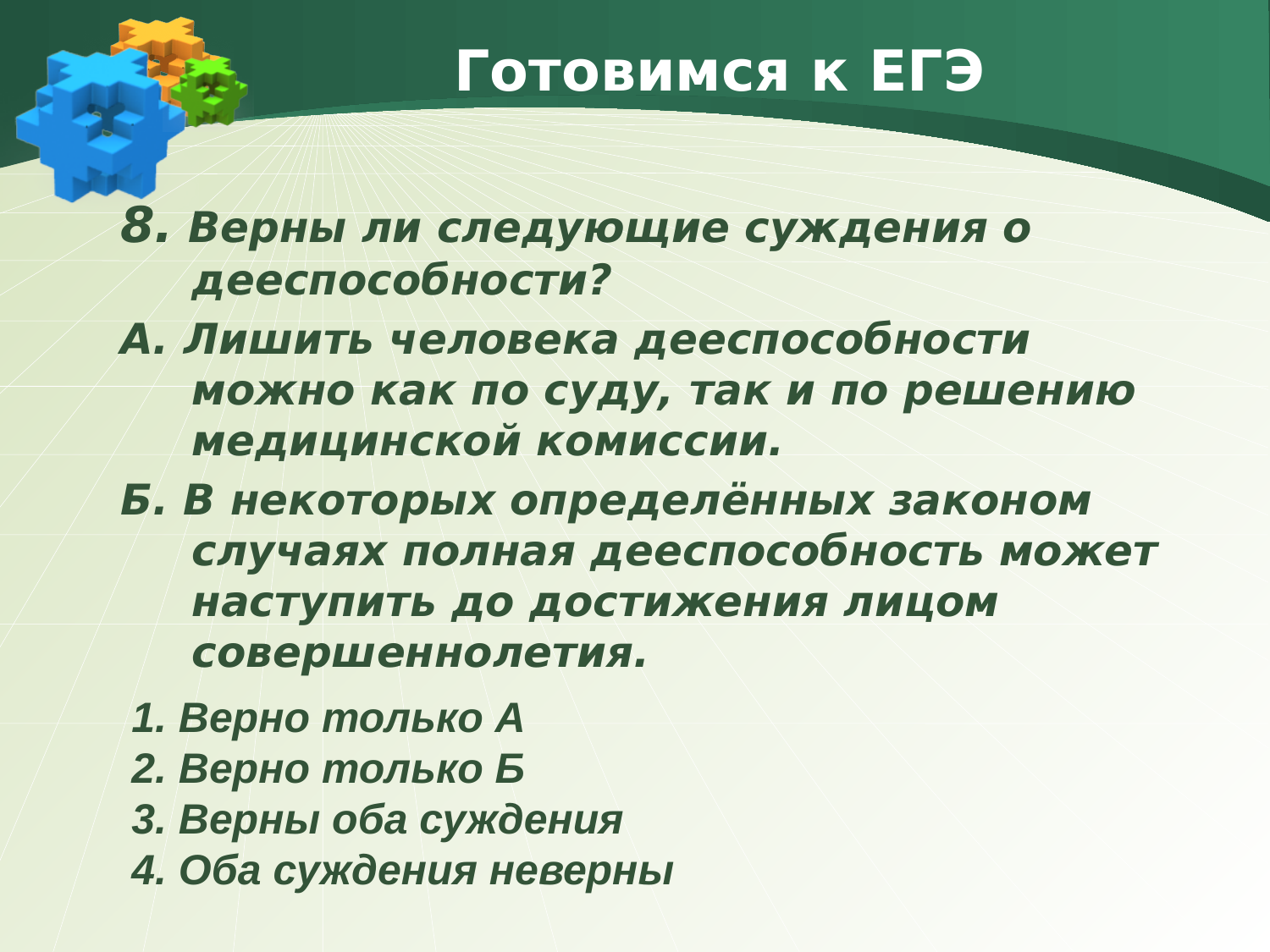

# Готовимся к ЕГЭ
8. Верны ли следующие суждения о дееспособности?
А. Лишить человека дееспособности можно как по суду, так и по решению медицинской комиссии.
Б. В некоторых определённых законом случаях полная дееспособность может наступить до достижения лицом совершеннолетия.
1. Верно только А
2. Верно только Б
3. Верны оба суждения
4. Оба суждения неверны